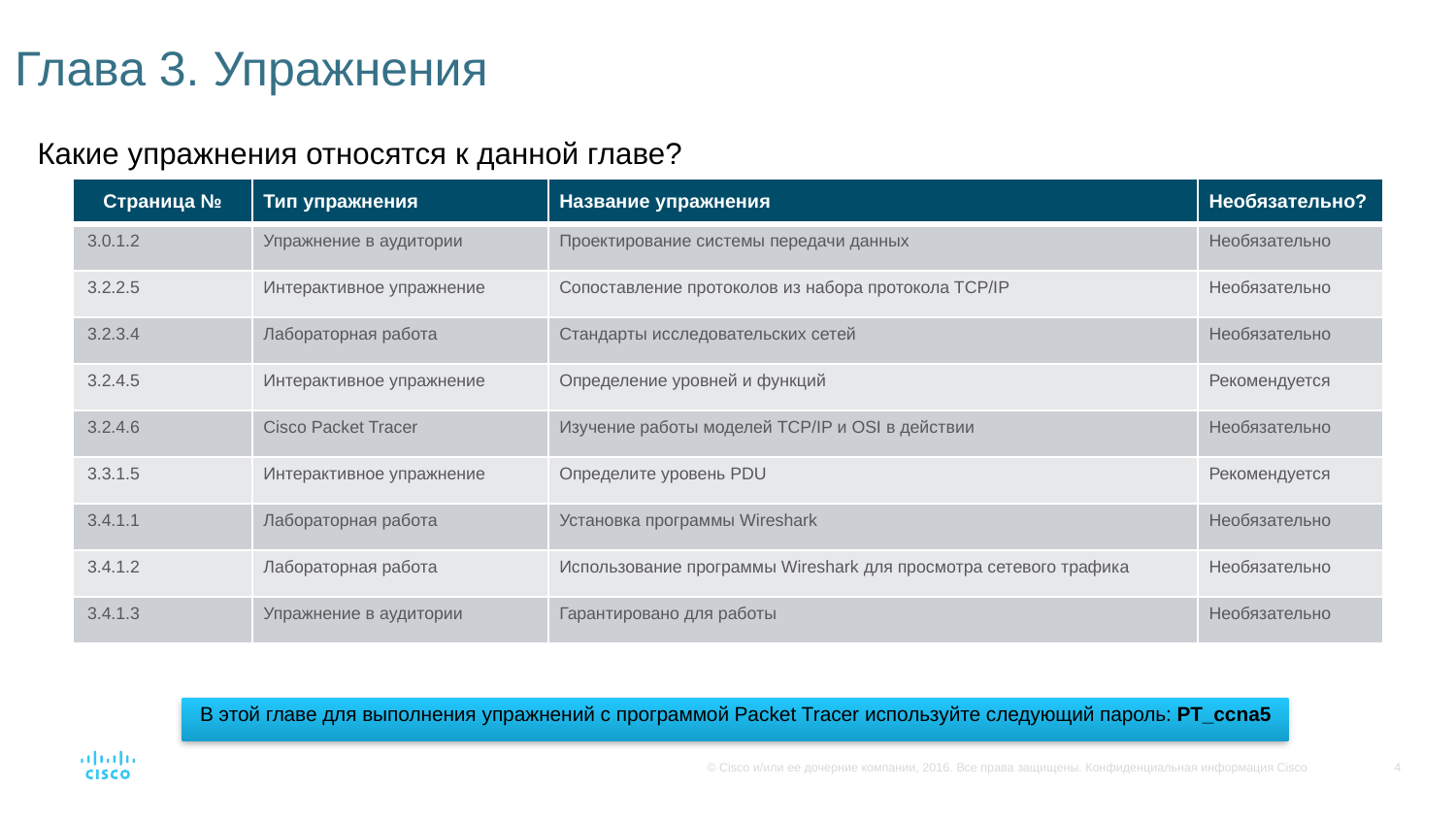

# Глава 3. Упражнения
Какие упражнения относятся к данной главе?

| Страница № | Тип упражнения | Название упражнения | Необязательно? |
| --- | --- | --- | --- |
| 3.0.1.2 | Упражнение в аудитории | Проектирование системы передачи данных | Необязательно |
| 3.2.2.5 | Интерактивное упражнение | Сопоставление протоколов из набора протокола TCP/IP | Необязательно |
| 3.2.3.4 | Лабораторная работа | Стандарты исследовательских сетей | Необязательно |
| 3.2.4.5 | Интерактивное упражнение | Определение уровней и функций | Рекомендуется |
| 3.2.4.6 | Cisco Packet Tracer | Изучение работы моделей TCP/IP и OSI в действии | Необязательно |
| 3.3.1.5 | Интерактивное упражнение | Определите уровень PDU | Рекомендуется |
| 3.4.1.1 | Лабораторная работа | Установка программы Wireshark | Необязательно |
| 3.4.1.2 | Лабораторная работа | Использование программы Wireshark для просмотра сетевого трафика | Необязательно |
| 3.4.1.3 | Упражнение в аудитории | Гарантировано для работы | Необязательно |
В этой главе для выполнения упражнений с программой Packet Tracer используйте следующий пароль: PT_ccna5